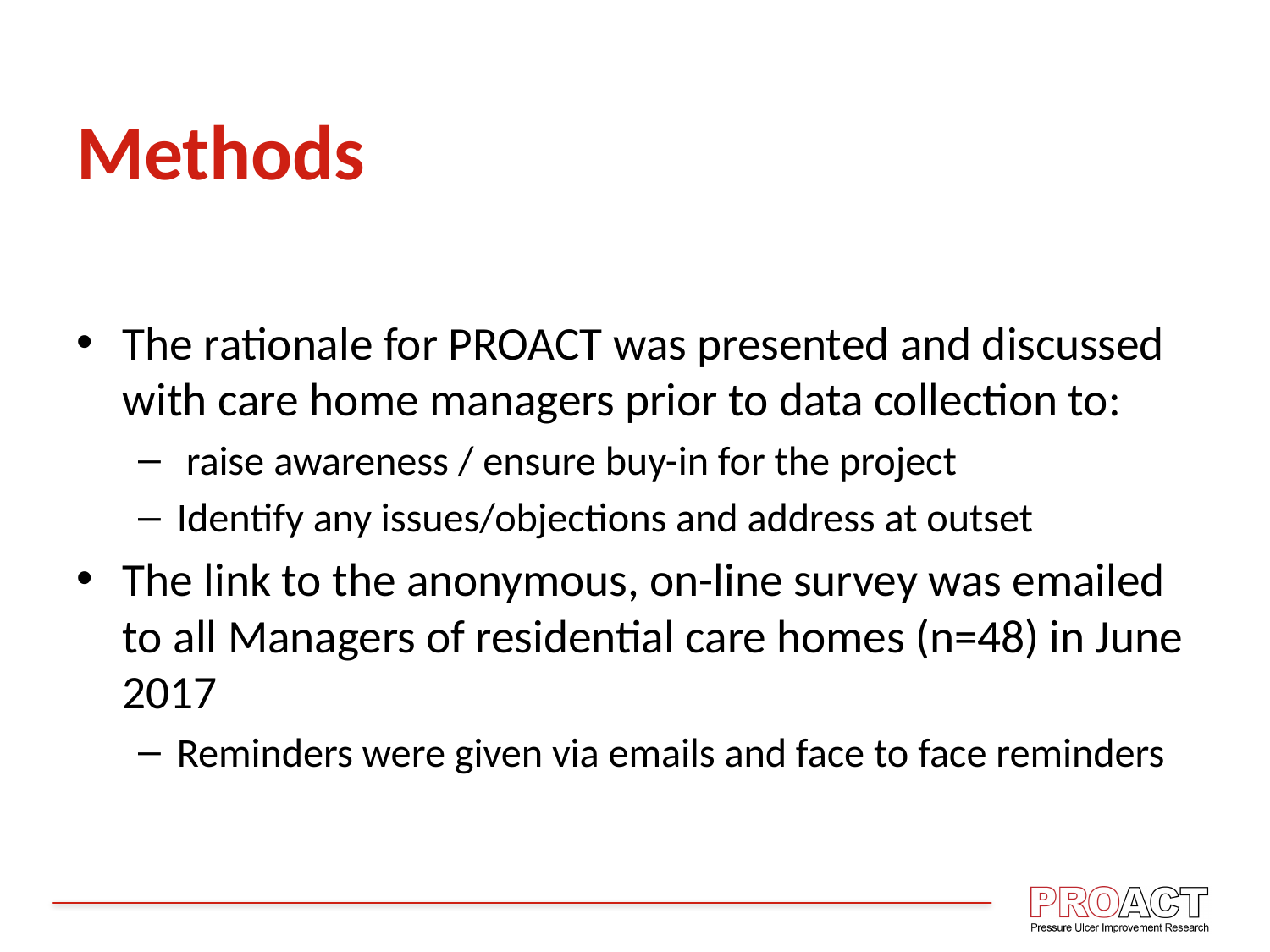

# Methods
The rationale for PROACT was presented and discussed with care home managers prior to data collection to:
 raise awareness / ensure buy-in for the project
Identify any issues/objections and address at outset
The link to the anonymous, on-line survey was emailed to all Managers of residential care homes (n=48) in June 2017
Reminders were given via emails and face to face reminders